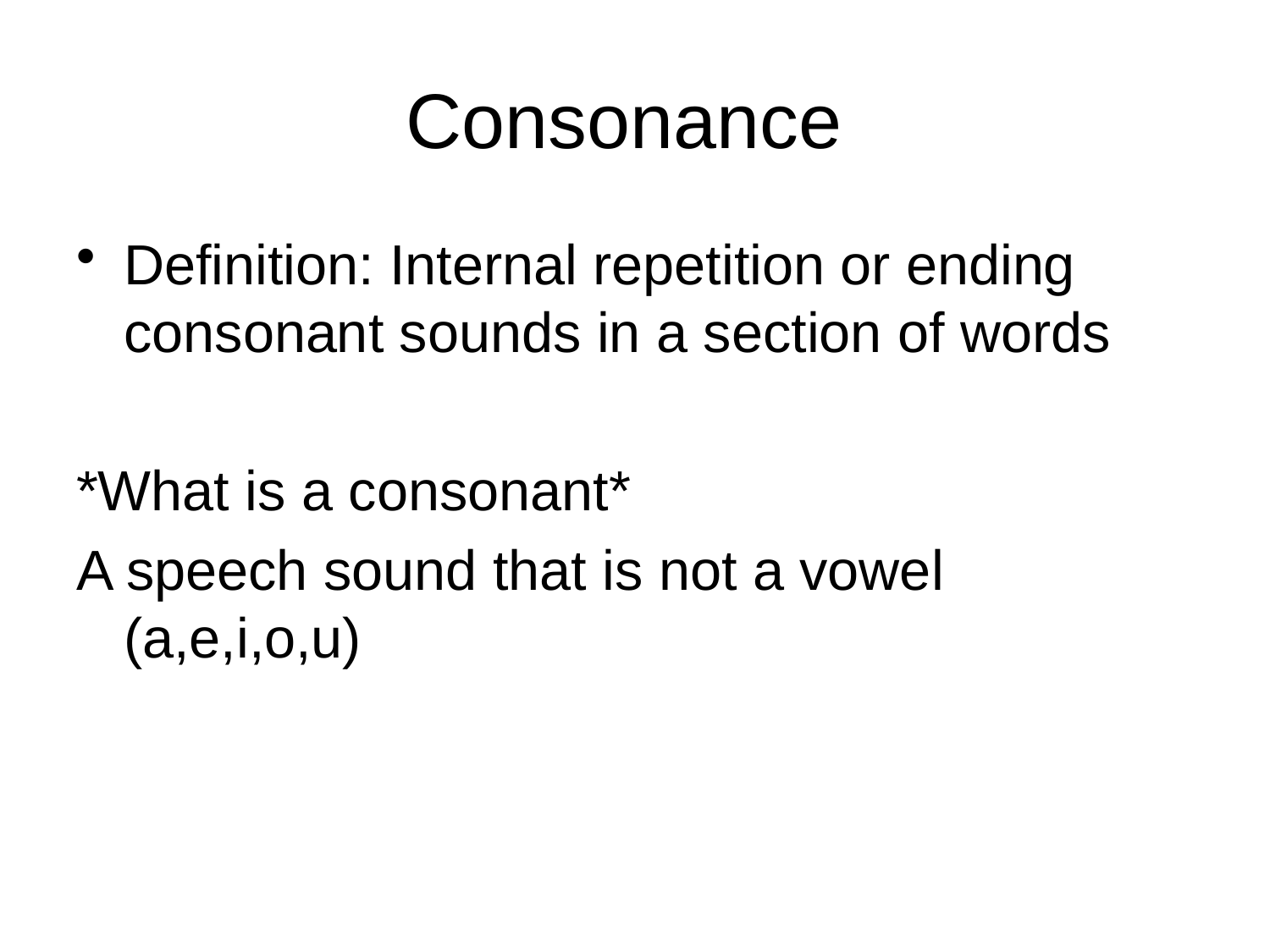

Consonance
Definition: Internal repetition or ending consonant sounds in a section of words

*What is a consonant*
A speech sound that is not a vowel (a,e,i,o,u)